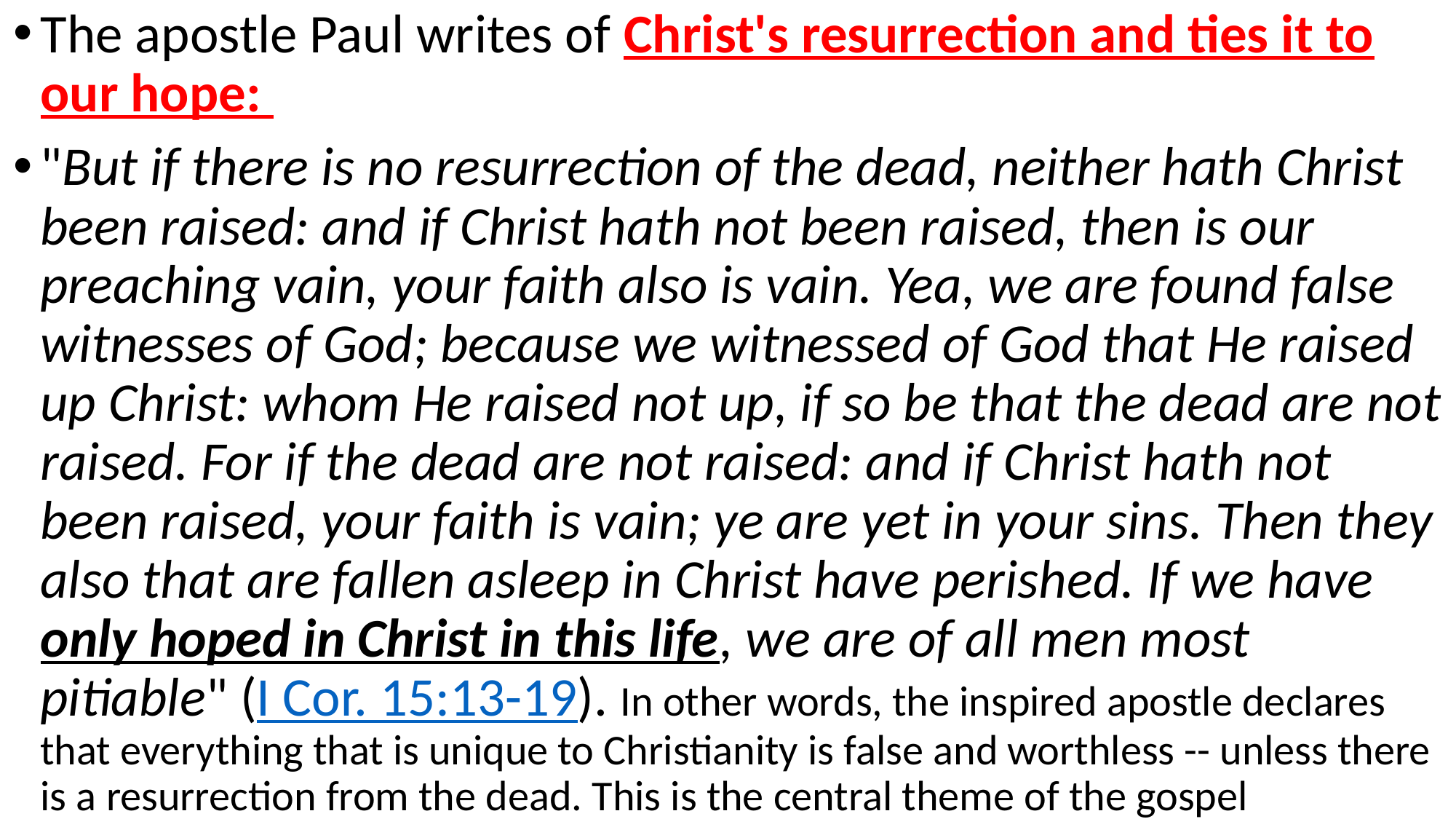

The apostle Paul writes of Christ's resurrection and ties it to our hope:
"But if there is no resurrection of the dead, neither hath Christ been raised: and if Christ hath not been raised, then is our preaching vain, your faith also is vain. Yea, we are found false witnesses of God; because we witnessed of God that He raised up Christ: whom He raised not up, if so be that the dead are not raised. For if the dead are not raised: and if Christ hath not been raised, your faith is vain; ye are yet in your sins. Then they also that are fallen asleep in Christ have perished. If we have only hoped in Christ in this life, we are of all men most pitiable" (I Cor. 15:13-19). In other words, the inspired apostle declares that everything that is unique to Christianity is false and worthless -- unless there is a resurrection from the dead. This is the central theme of the gospel